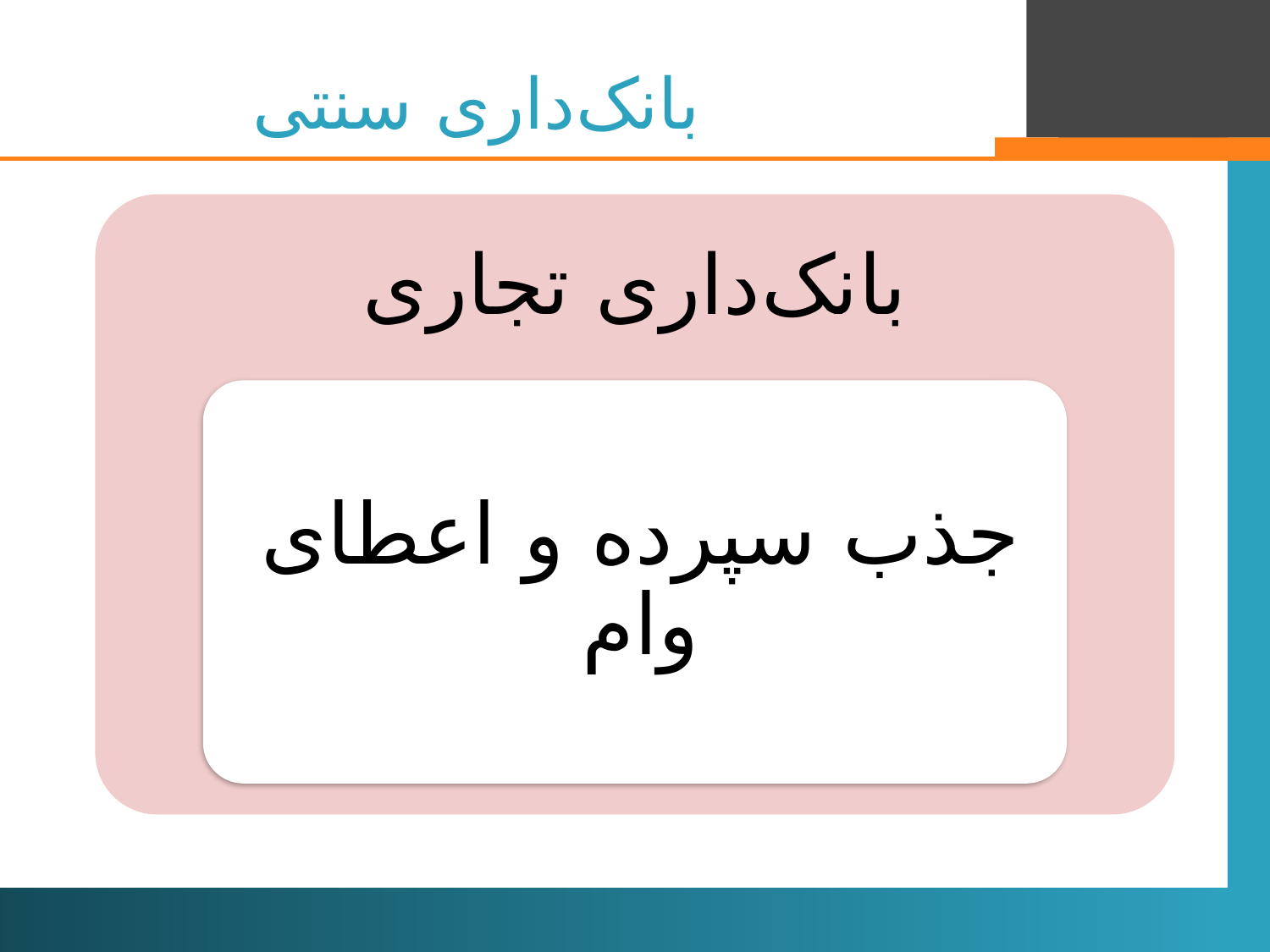

# بانک‌داری سنتی
بانک‌داری تجاری
جذب سپرده و اعطای وام